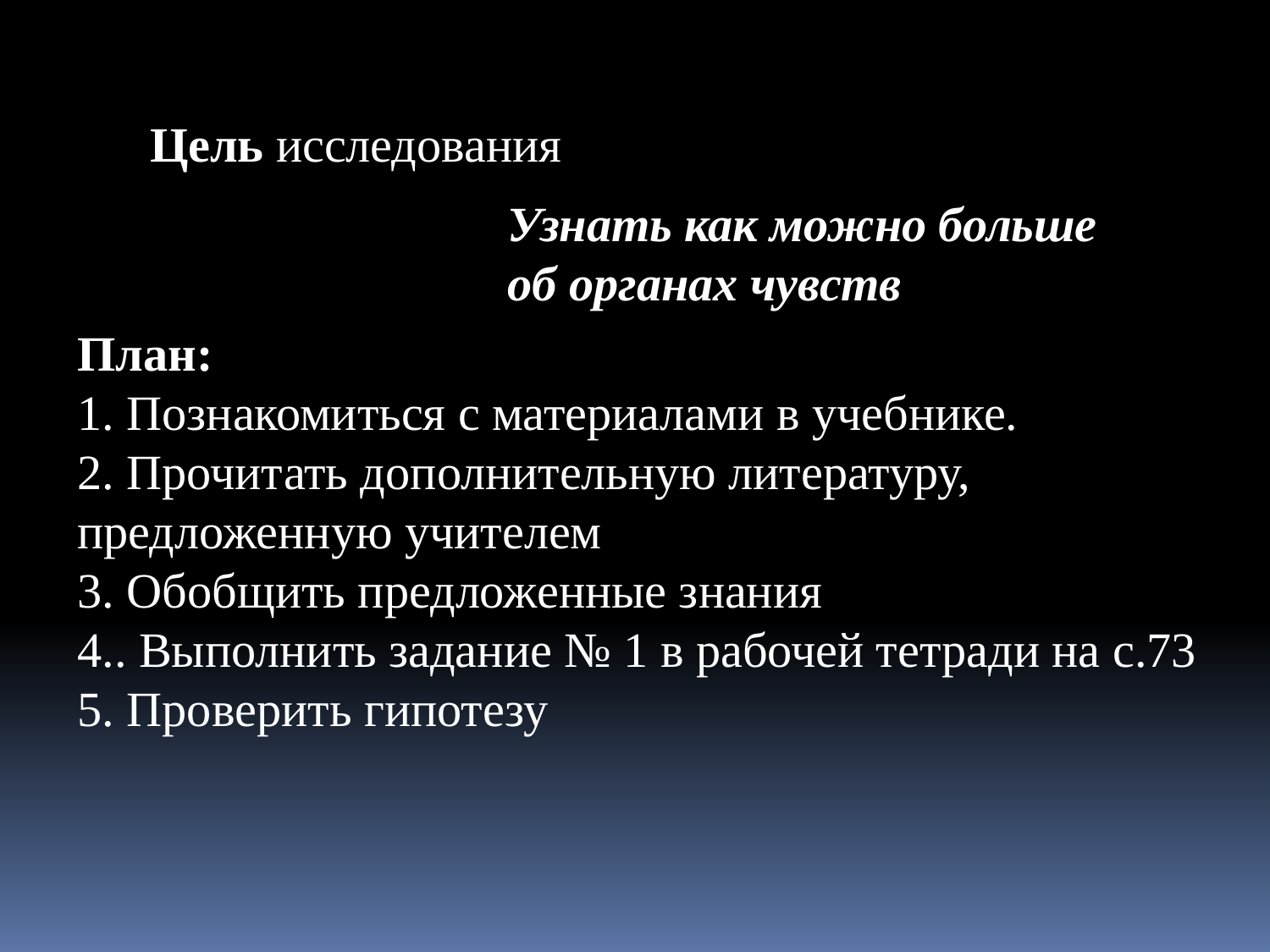

Цель исследования
Узнать как можно больше об органах чувств
План:
1. Познакомиться с материалами в учебнике.
2. Прочитать дополнительную литературу, предложенную учителем
3. Обобщить предложенные знания
4.. Выполнить задание № 1 в рабочей тетради на с.73
5. Проверить гипотезу